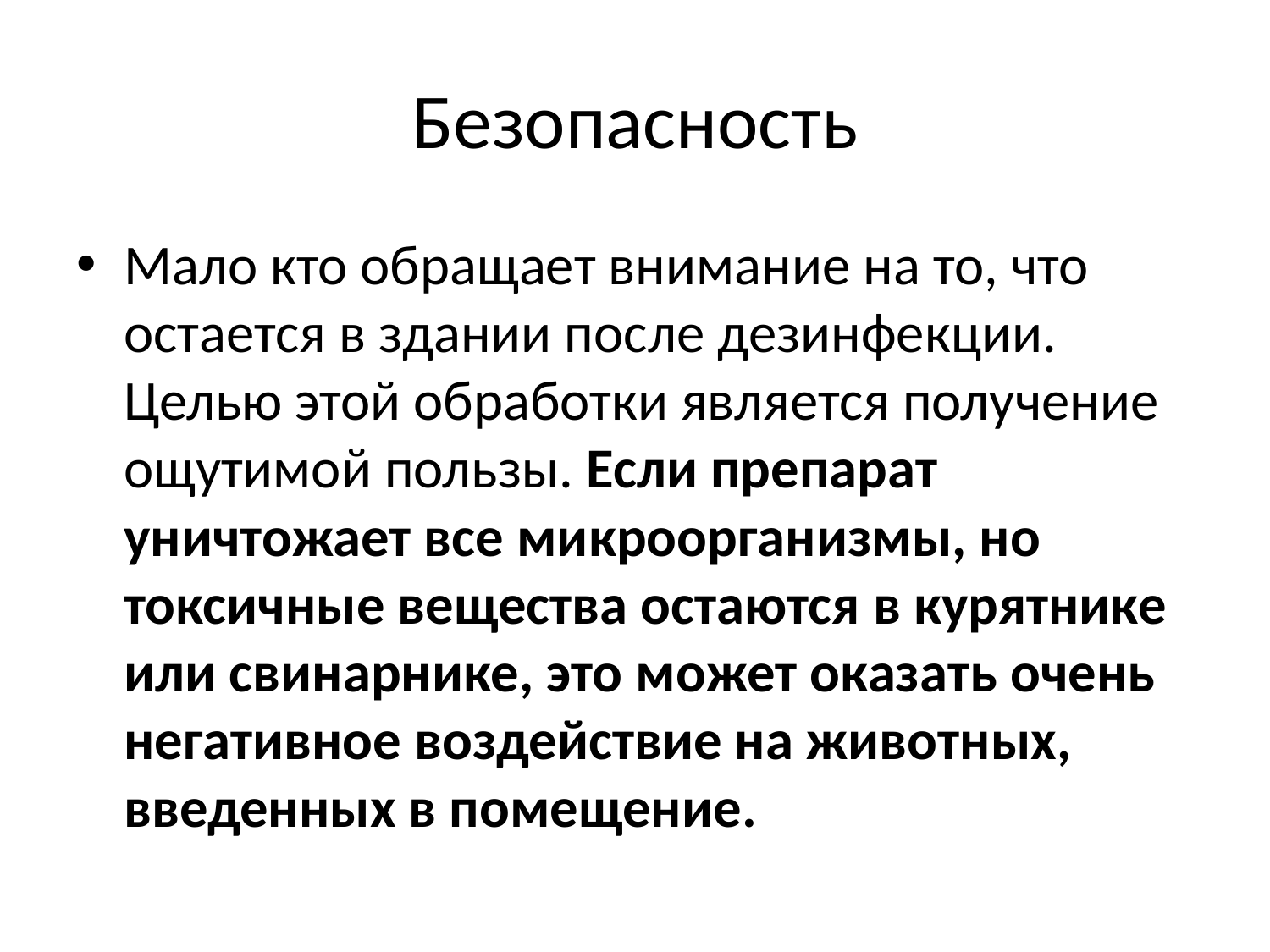

# Безопасность
Мало кто обращает внимание на то, что остается в здании после дезинфекции. Целью этой обработки является получение ощутимой пользы. Если препарат уничтожает все микроорганизмы, но токсичные вещества остаются в курятнике или свинарнике, это может оказать очень негативное воздействие на животных, введенных в помещение.